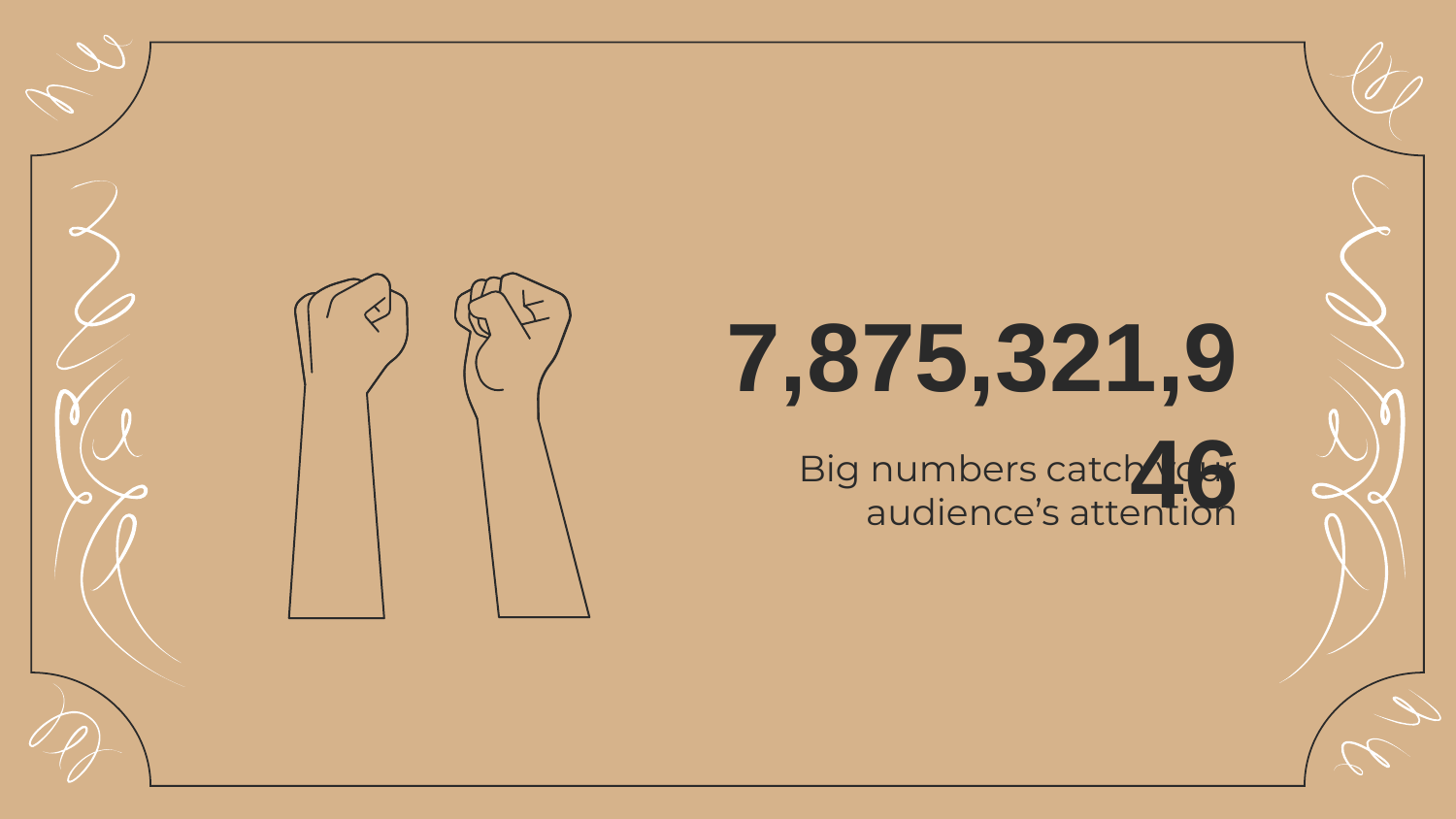

# 7,875,321,946
Big numbers catch your audience’s attention